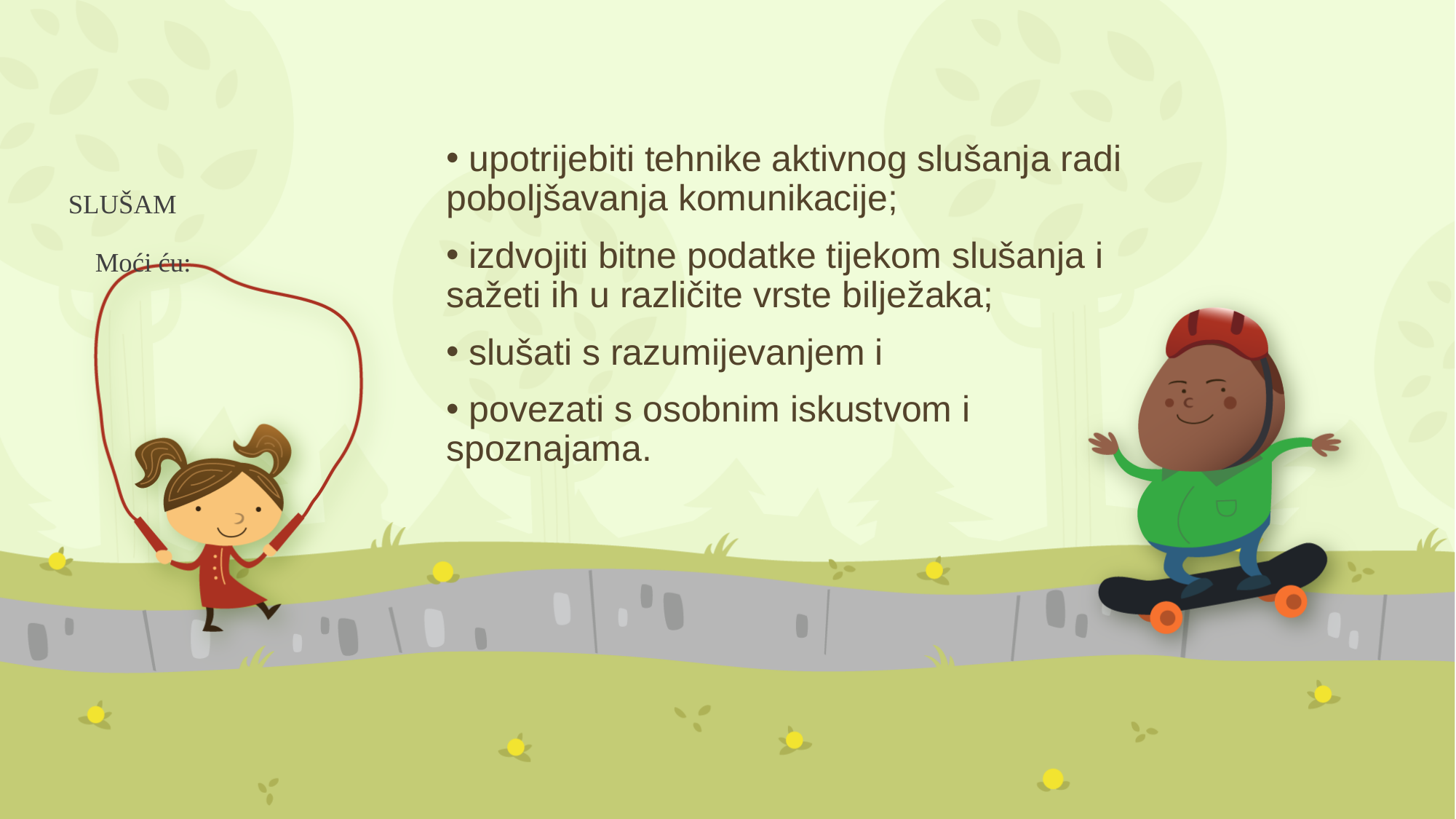

upotrijebiti tehnike aktivnog slušanja radi poboljšavanja komunikacije;
 izdvojiti bitne podatke tijekom slušanja i sažeti ih u različite vrste bilježaka;
 slušati s razumijevanjem i
 povezati s osobnim iskustvom i spoznajama.

# SLUŠAM Moći ću: